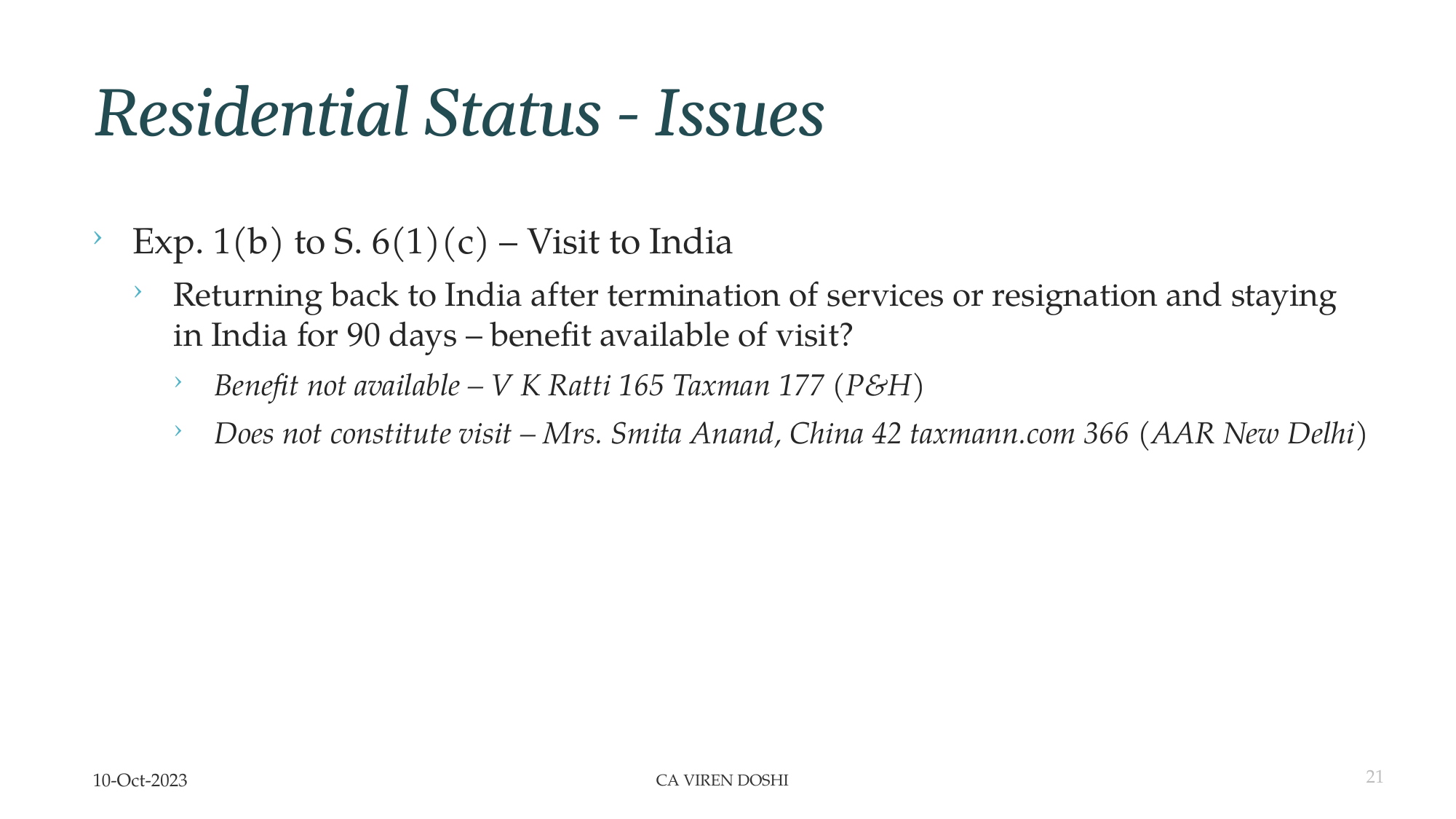

# Residential Status - Issues
Exp. 1(b) to S. 6(1)(c) – Visit to India
Returning back to India after termination of services or resignation and staying in India for 90 days – benefit available of visit?
Benefit not available – V K Ratti 165 Taxman 177 (P&H)
Does not constitute visit – Mrs. Smita Anand, China 42 taxmann.com 366 (AAR New Delhi)

10-Oct-2023
CA Viren Doshi
21